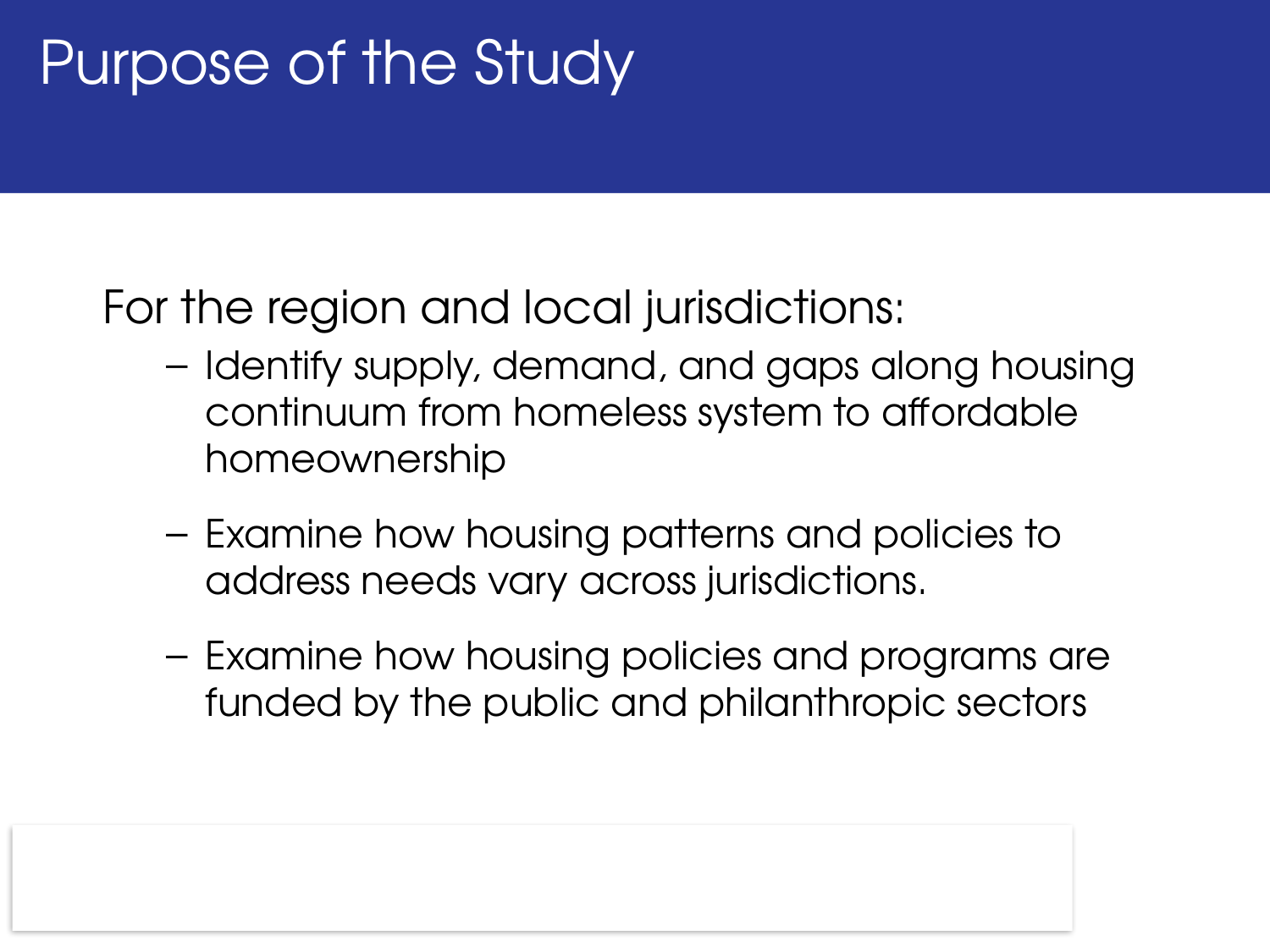

# Purpose of the Study
For the region and local jurisdictions:
Identify supply, demand, and gaps along housing continuum from homeless system to affordable homeownership
Examine how housing patterns and policies to address needs vary across jurisdictions.
Examine how housing policies and programs are funded by the public and philanthropic sectors